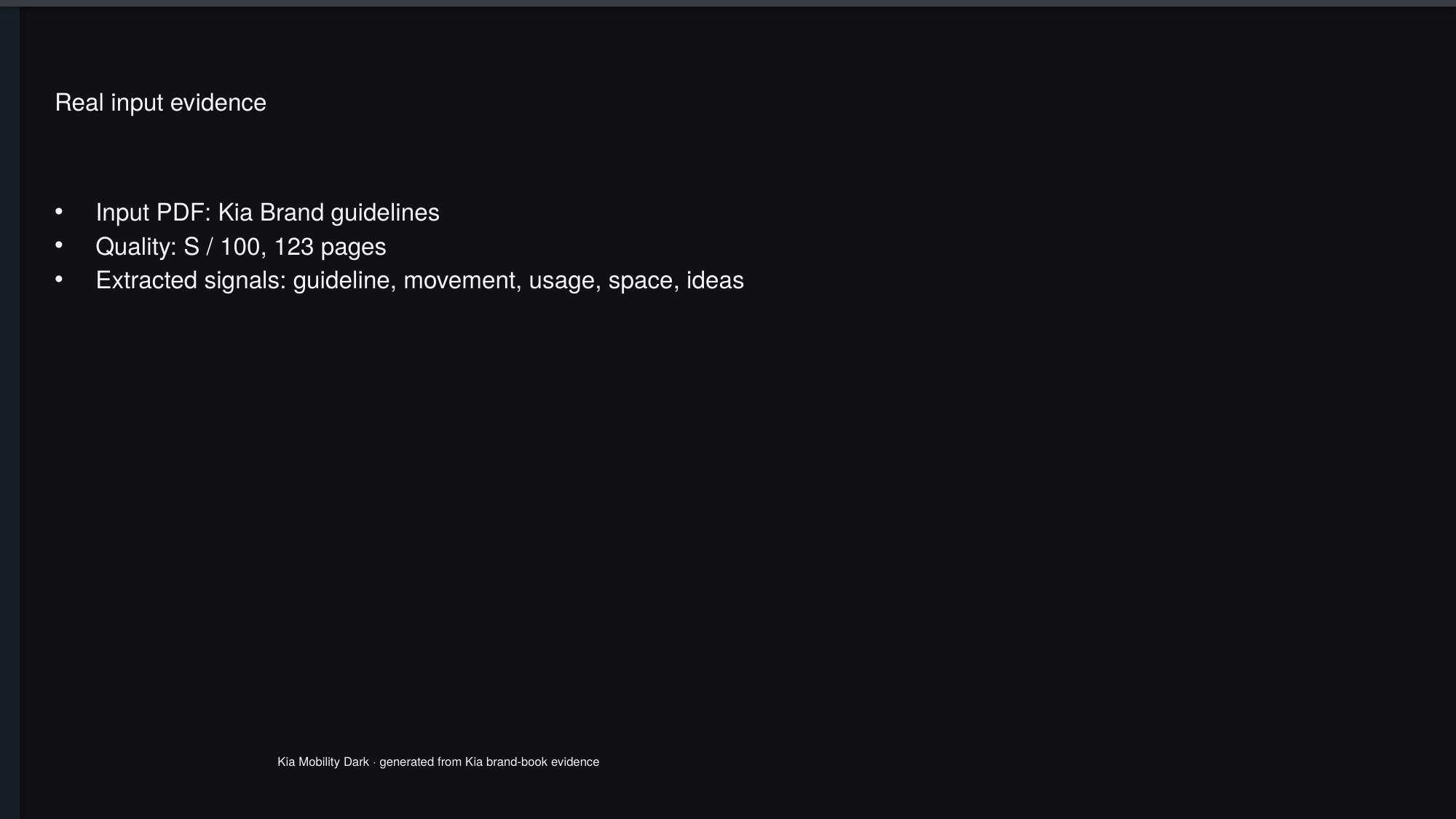

# Real input evidence
Input PDF: Kia Brand guidelines
Quality: S / 100, 123 pages
Extracted signals: guideline, movement, usage, space, ideas
Kia Mobility Dark · generated from Kia brand-book evidence